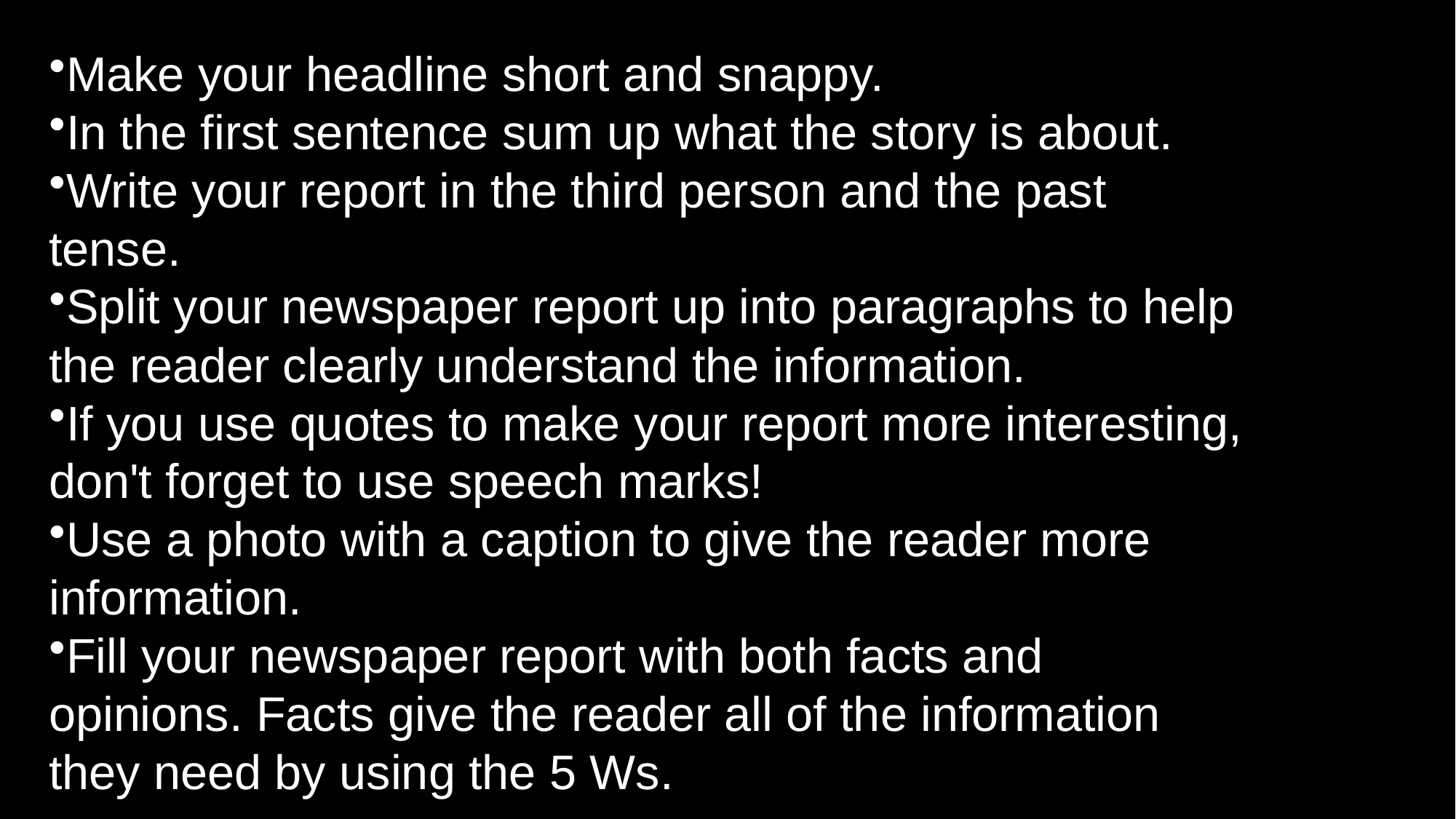

Make your headline short and snappy.
In the first sentence sum up what the story is about.
Write your report in the third person and the past tense.
Split your newspaper report up into paragraphs to help the reader clearly understand the information.
If you use quotes to make your report more interesting, don't forget to use speech marks!
Use a photo with a caption to give the reader more information.
Fill your newspaper report with both facts and opinions. Facts give the reader all of the information they need by using the 5 Ws.